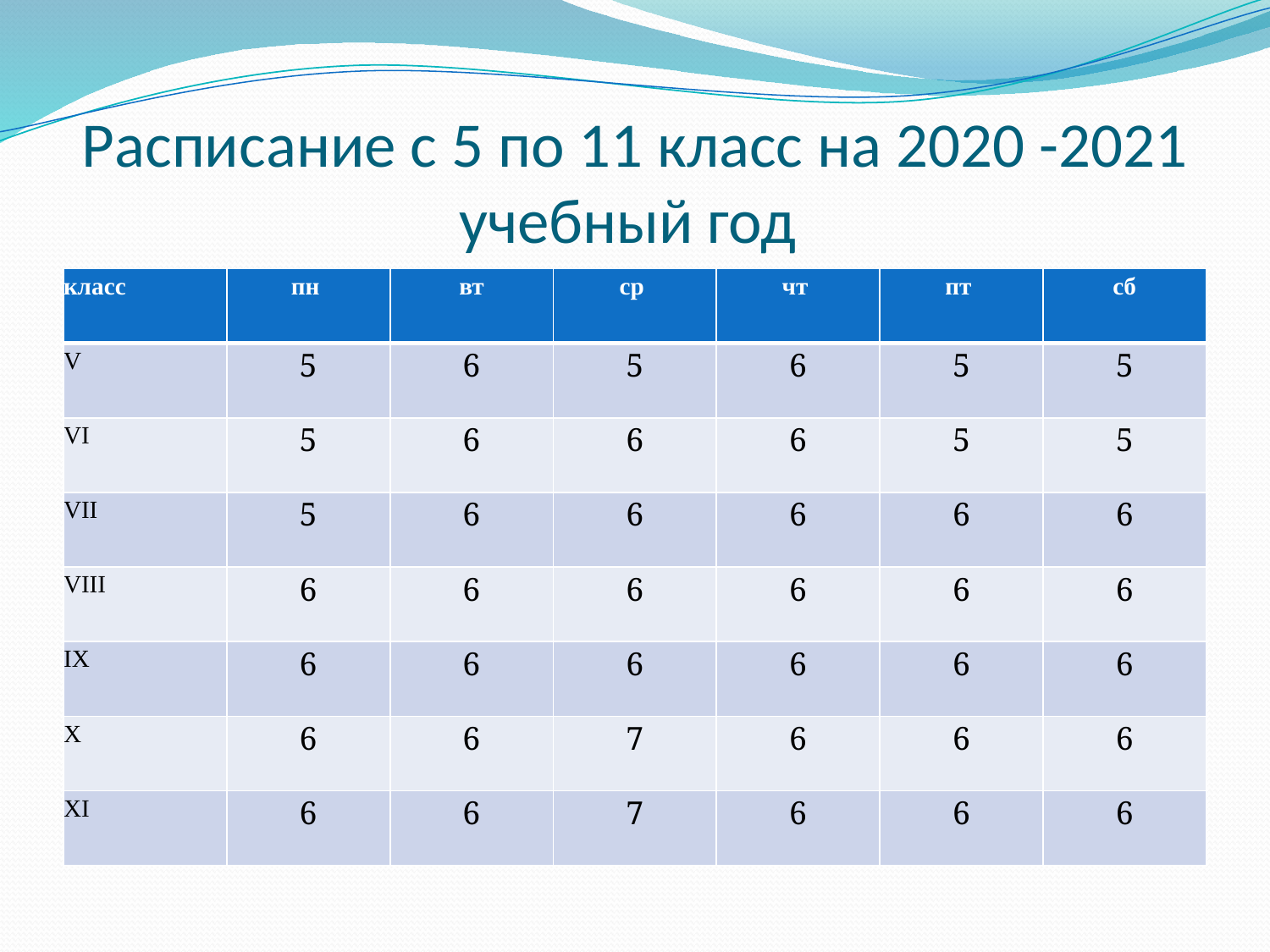

# Расписание с 5 по 11 класс на 2020 -2021 учебный год
| класс | пн | вт | ср | чт | пт | сб |
| --- | --- | --- | --- | --- | --- | --- |
| V | 5 | 6 | 5 | 6 | 5 | 5 |
| VI | 5 | 6 | 6 | 6 | 5 | 5 |
| VII | 5 | 6 | 6 | 6 | 6 | 6 |
| VIII | 6 | 6 | 6 | 6 | 6 | 6 |
| IX | 6 | 6 | 6 | 6 | 6 | 6 |
| X | 6 | 6 | 7 | 6 | 6 | 6 |
| XI | 6 | 6 | 7 | 6 | 6 | 6 |